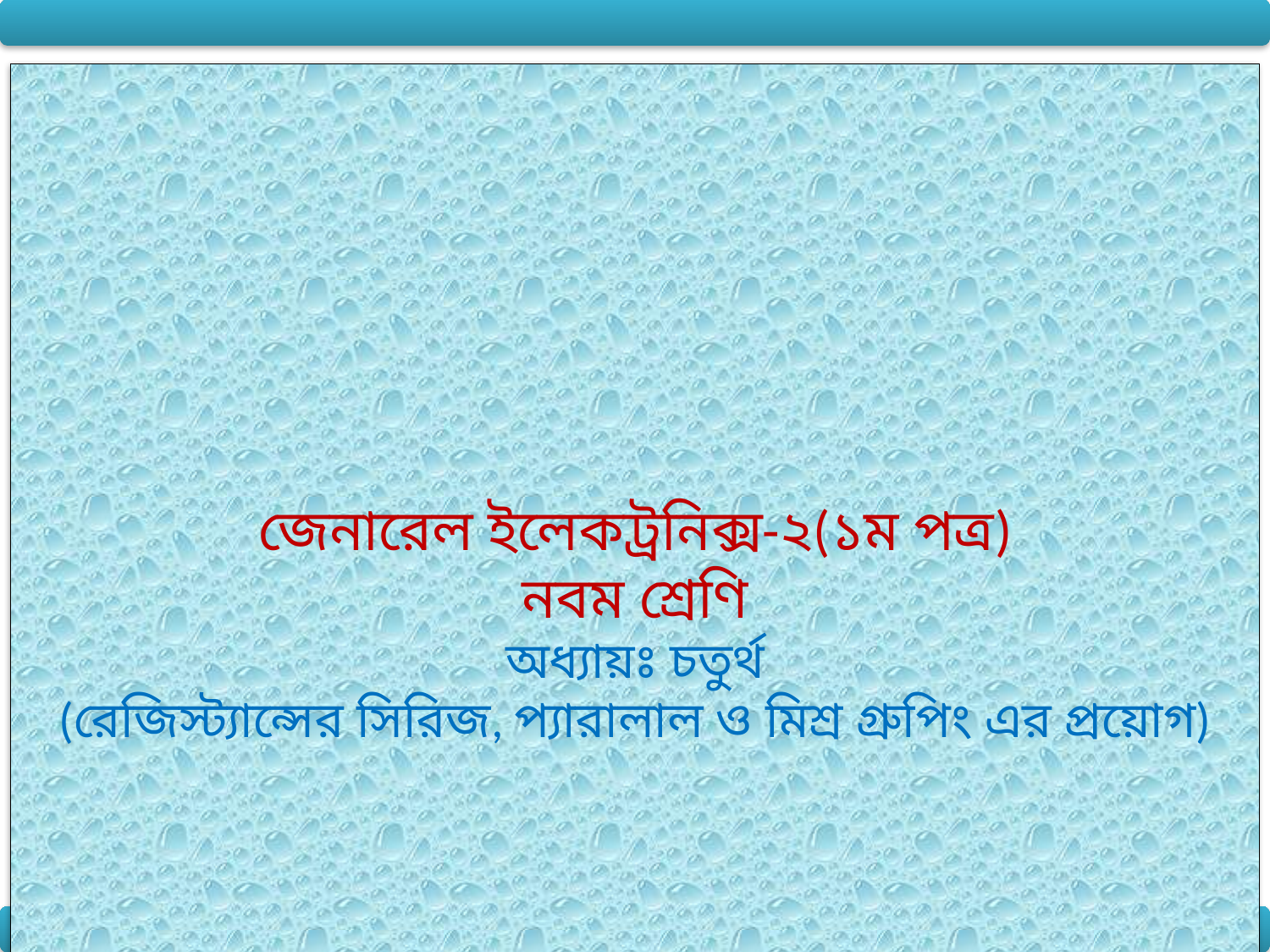

জেনারেল ইলেকট্রনিক্স-২(১ম পত্র)
নবম শ্রেণি
অধ্যায়ঃ চতুর্থ
(রেজিস্ট্যান্সের সিরিজ, প্যারালাল ও মিশ্র গ্রুপিং এর প্রয়োগ)